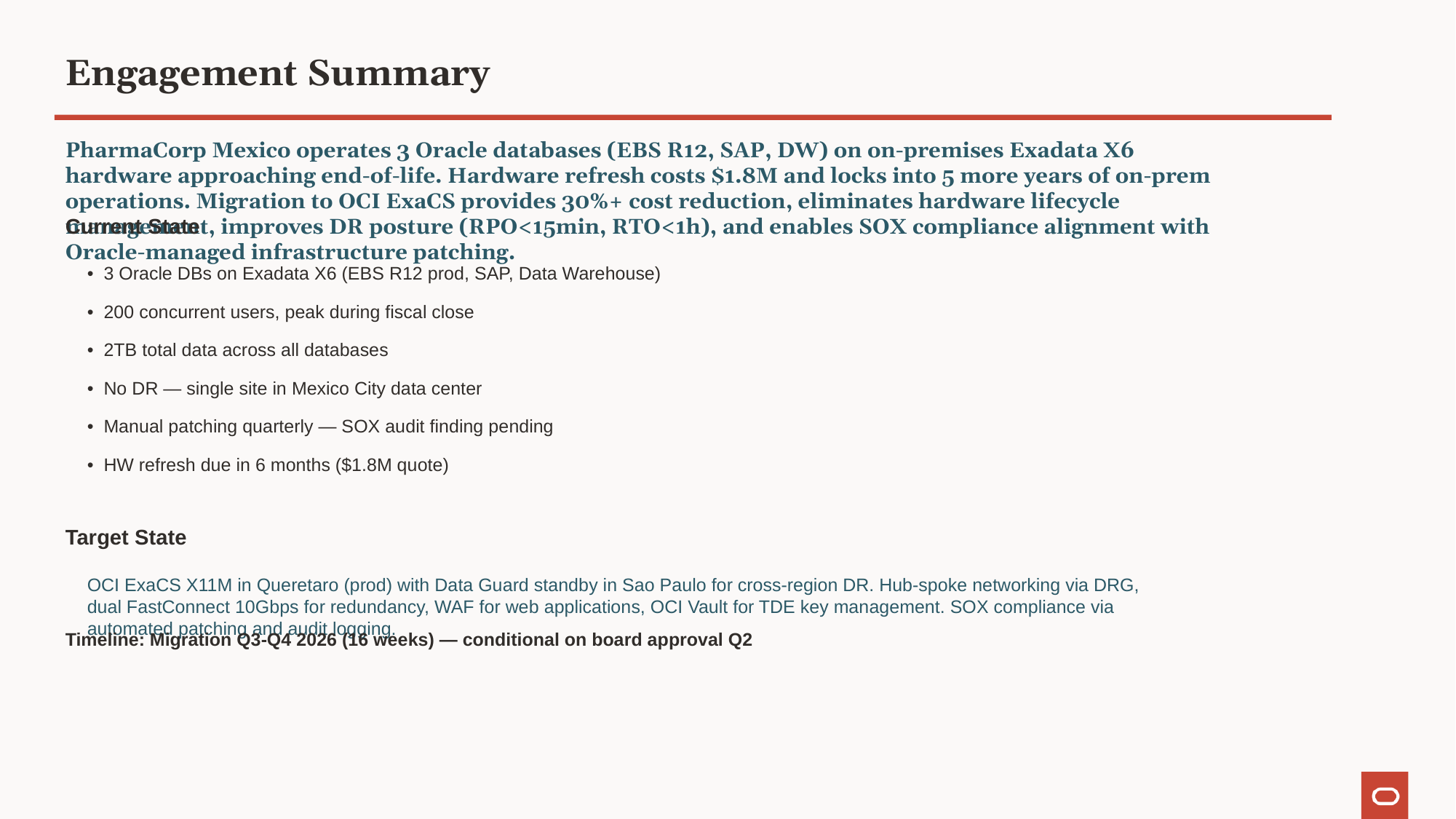

Engagement Summary

PharmaCorp Mexico operates 3 Oracle databases (EBS R12, SAP, DW) on on-premises Exadata X6 hardware approaching end-of-life. Hardware refresh costs $1.8M and locks into 5 more years of on-prem operations. Migration to OCI ExaCS provides 30%+ cost reduction, eliminates hardware lifecycle management, improves DR posture (RPO<15min, RTO<1h), and enables SOX compliance alignment with Oracle-managed infrastructure patching.
Current State
•  3 Oracle DBs on Exadata X6 (EBS R12 prod, SAP, Data Warehouse)
•  200 concurrent users, peak during fiscal close
•  2TB total data across all databases
•  No DR — single site in Mexico City data center
•  Manual patching quarterly — SOX audit finding pending
•  HW refresh due in 6 months ($1.8M quote)
Target State
OCI ExaCS X11M in Queretaro (prod) with Data Guard standby in Sao Paulo for cross-region DR. Hub-spoke networking via DRG, dual FastConnect 10Gbps for redundancy, WAF for web applications, OCI Vault for TDE key management. SOX compliance via automated patching and audit logging.
Timeline: Migration Q3-Q4 2026 (16 weeks) — conditional on board approval Q2